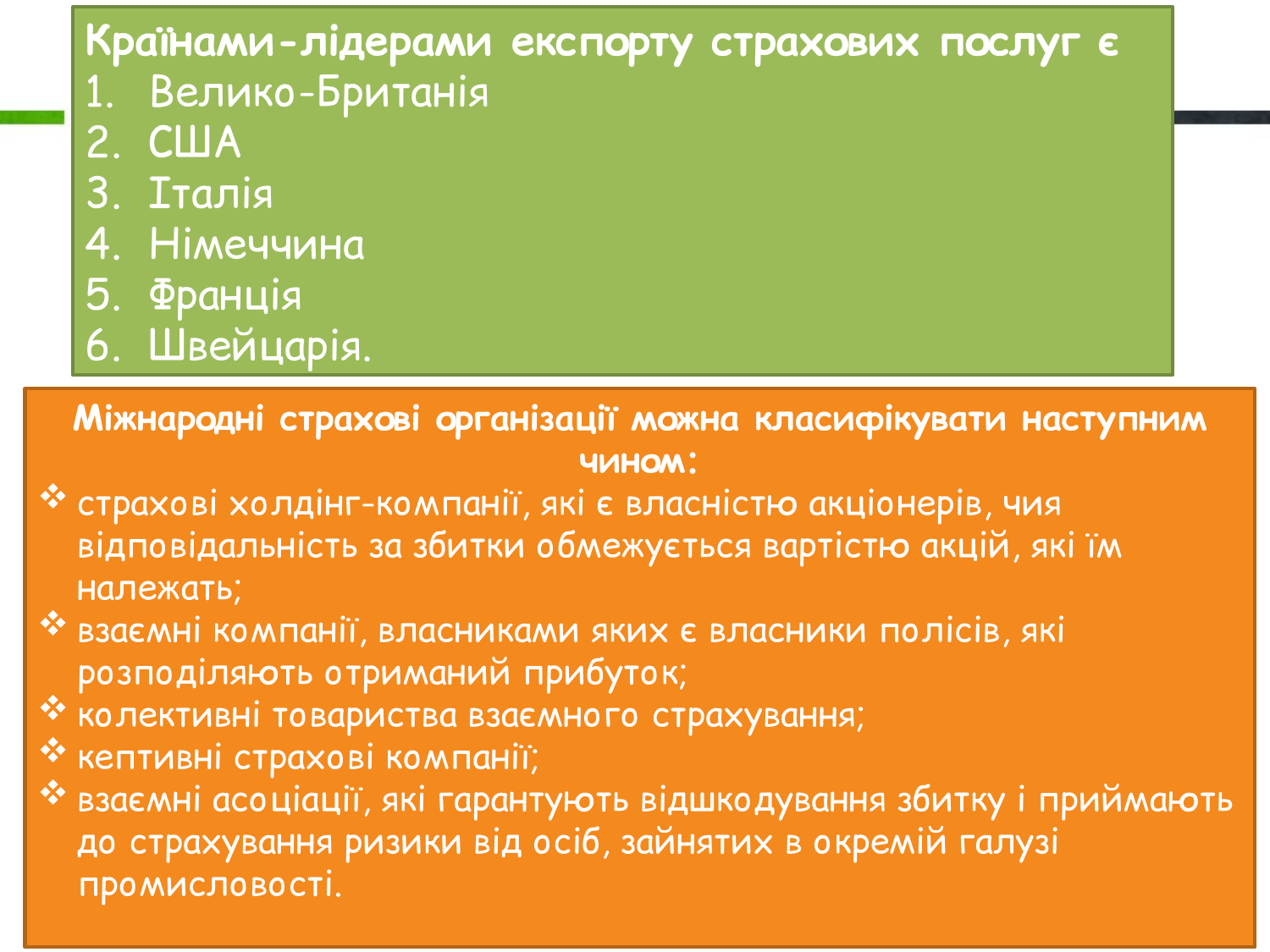

Країнами-лідерами експорту страхових послуг є
Велико-Британія
США
Італія
Німеччина
Франція
Швейцарія.
Міжнародні страхові організації можна класифікувати наступним чином:
страхові холдінг-компанії, які є власністю акціонерів, чия відповідальність за збитки обмежується вартістю акцій, які їм належать;
взаємні компанії, власниками яких є власники полісів, які розподіляють отриманий прибуток;
колективні товариства взаємного страхування;
кептивні страхові компанії;
взаємні асоціації, які гарантують відшкодування збитку і приймають до страхування ризики від осіб, зайнятих в окремій галузі промисловості.